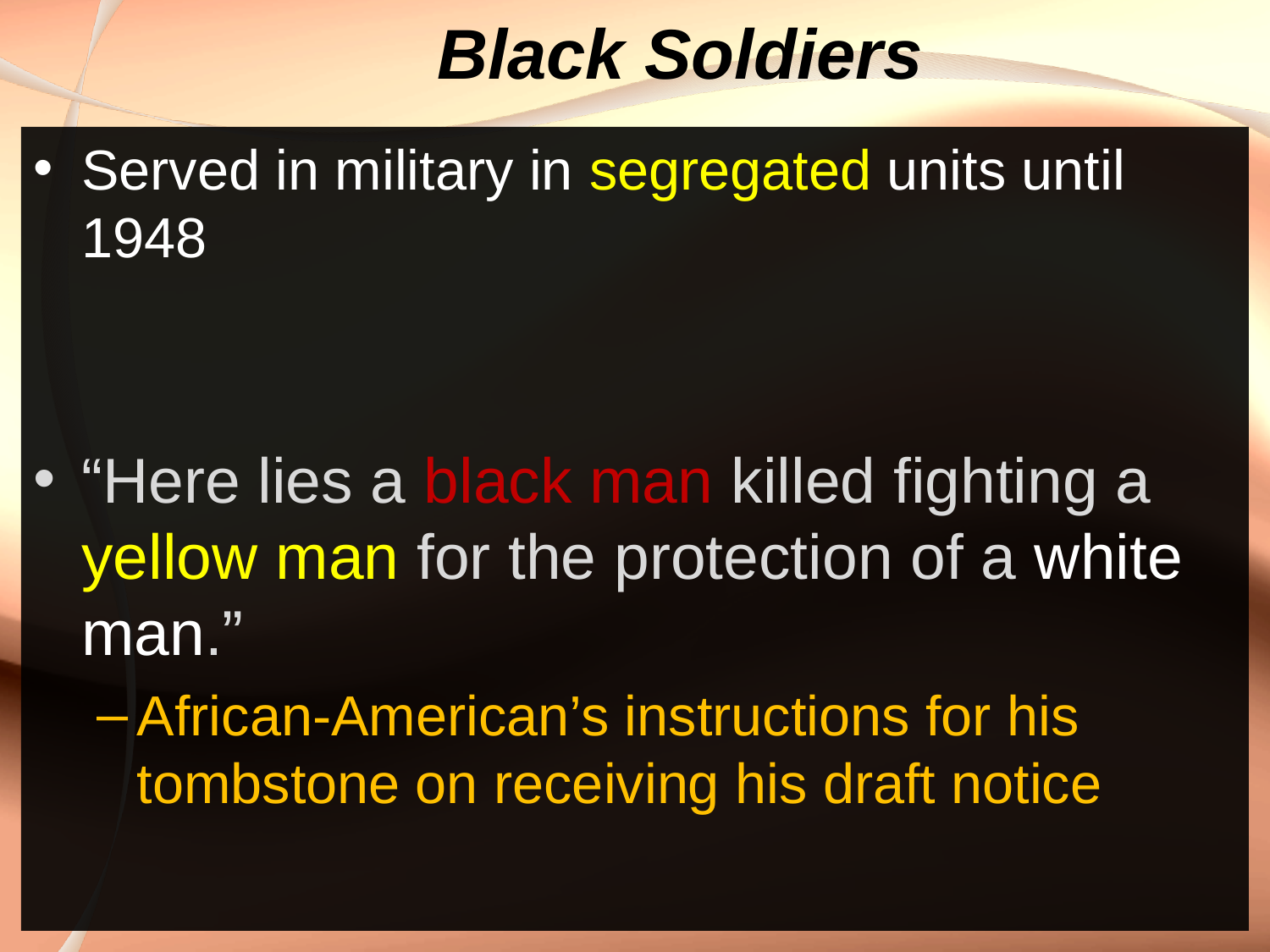

# Black Soldiers
Served in military in segregated units until 1948

“Here lies a black man killed fighting a yellow man for the protection of a white man.”
African-American’s instructions for his tombstone on receiving his draft notice